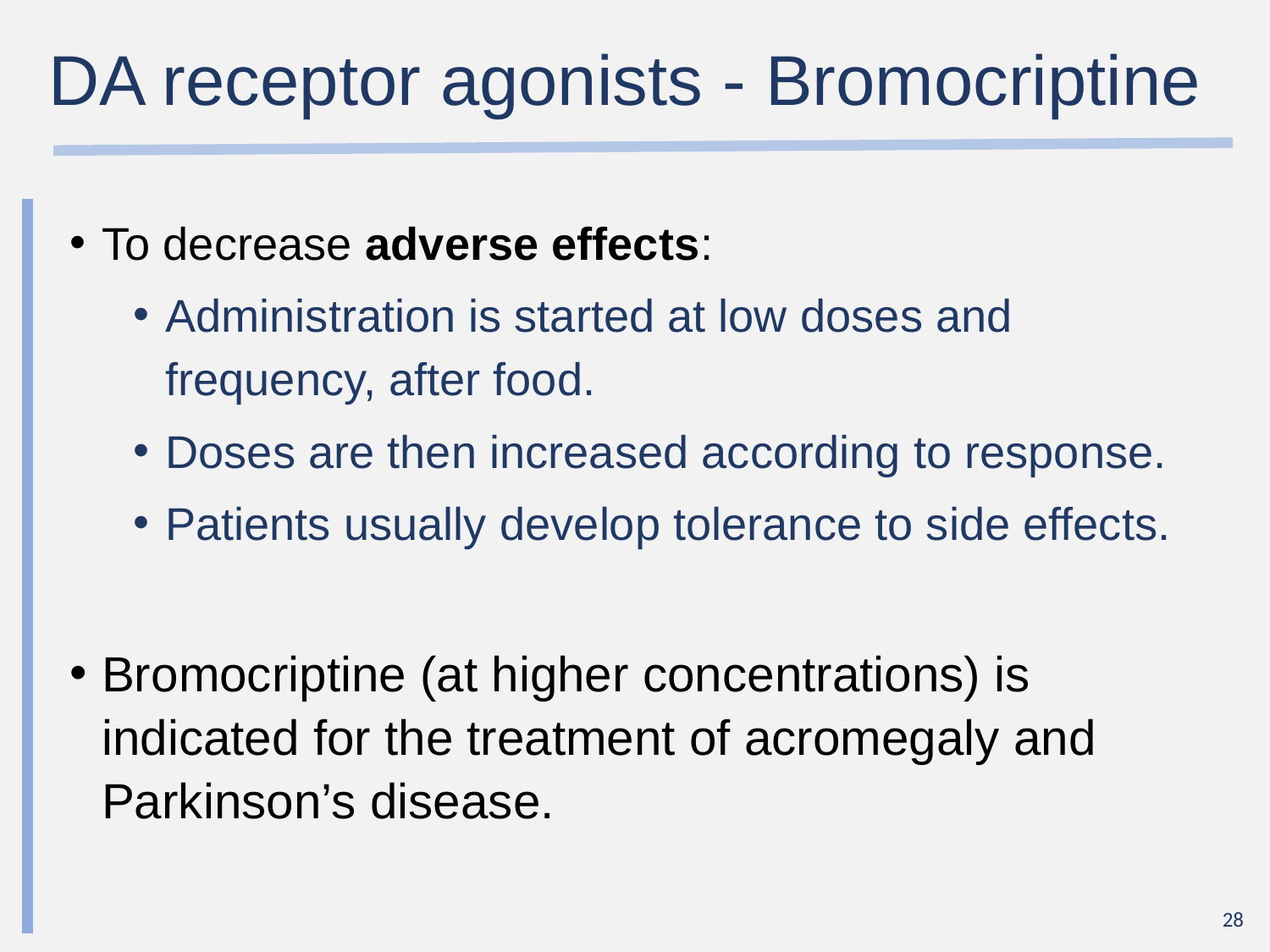

# DA receptor agonists - Bromocriptine
To decrease adverse effects:
Administration is started at low doses and frequency, after food.
Doses are then increased according to response.
Patients usually develop tolerance to side effects.

Bromocriptine (at higher concentrations) is indicated for the treatment of acromegaly and Parkinson’s disease.

28